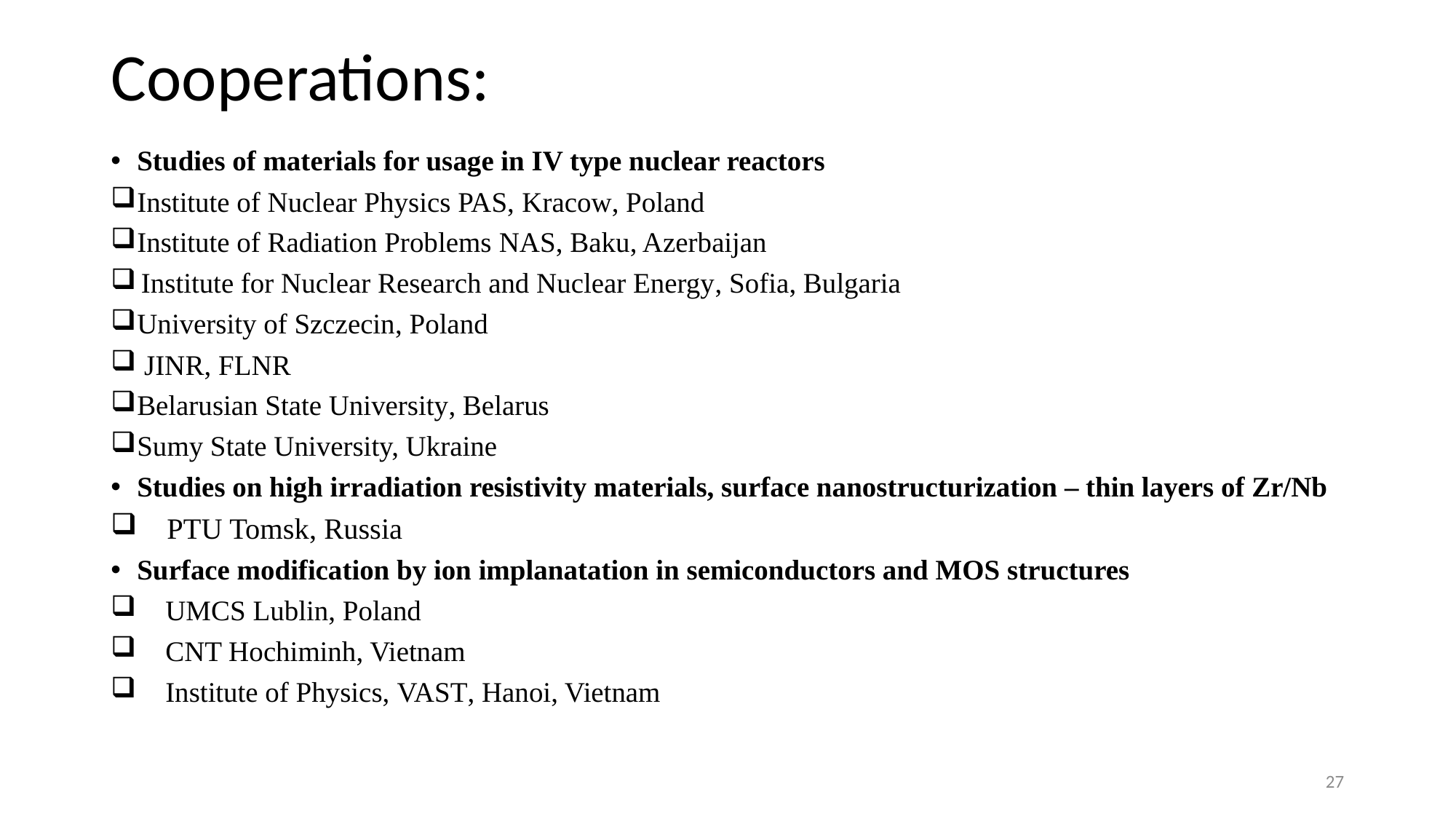

# Cooperations:
Studies of materials for usage in IV type nuclear reactors
Institute of Nuclear Physics PAS, Kracow, Poland
Institute of Radiation Problems NAS, Baku, Azerbaijan
 Institute for Nuclear Research and Nuclear Energy, Sofia, Bulgaria
University of Szczecin, Poland
 JINR, FLNR
Belarusian State University, Belarus
Sumy State University, Ukraine
Studies on high irradiation resistivity materials, surface nanostructurization – thin layers of Zr/Nb
    PTU Tomsk, Russia
Surface modification by ion implanatation in semiconductors and MOS structures
    UMCS Lublin, Poland
    CNT Hochiminh, Vietnam
    Institute of Physics, VAST, Hanoi, Vietnam

27